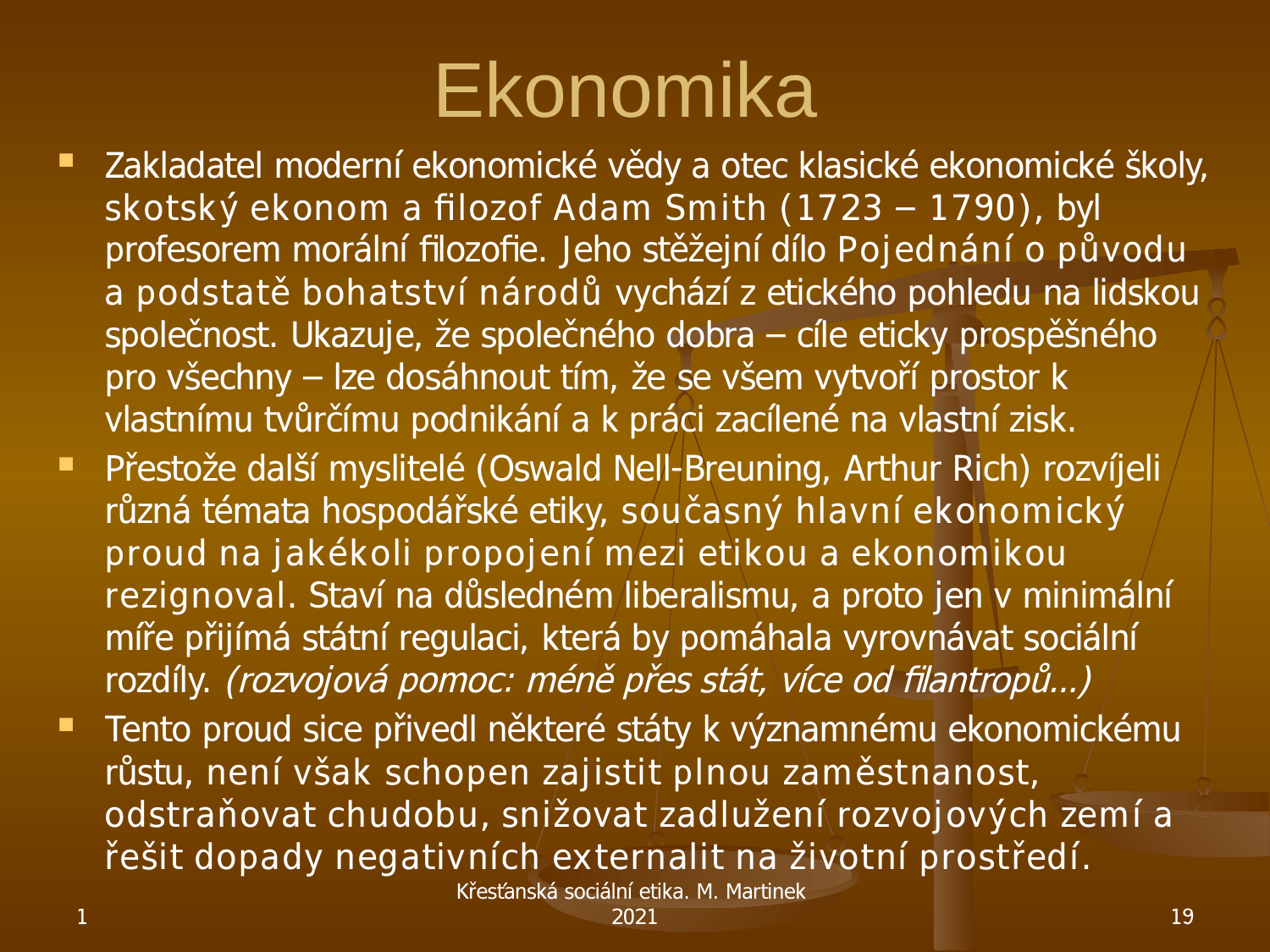

# Ekonomika
Zakladatel moderní ekonomické vědy a otec klasické ekonomické školy, skotský ekonom a filozof Adam Smith (1723 – 1790), byl profesorem morální filozofie. Jeho stěžejní dílo Pojednání o původu a podstatě bohatství národů vychází z etického pohledu na lidskou společnost. Ukazuje, že společného dobra – cíle eticky prospěšného pro všechny – lze dosáhnout tím, že se všem vytvoří prostor k vlastnímu tvůrčímu podnikání a k práci zacílené na vlastní zisk.
Přestože další myslitelé (Oswald Nell-Breuning, Arthur Rich) rozvíjeli různá témata hospodářské etiky, současný hlavní ekonomický proud na jakékoli propojení mezi etikou a ekonomikou rezignoval. Staví na důsledném liberalismu, a proto jen v minimální míře přijímá státní regulaci, která by pomáhala vyrovnávat sociální rozdíly. (rozvojová pomoc: méně přes stát, více od filantropů…)
Tento proud sice přivedl některé státy k významnému ekonomickému růstu, není však schopen zajistit plnou zaměstnanost, odstraňovat chudobu, snižovat zadlužení rozvojových zemí a řešit dopady negativních externalit na životní prostředí.
1
Křesťanská sociální etika. M. Martinek  2021
19